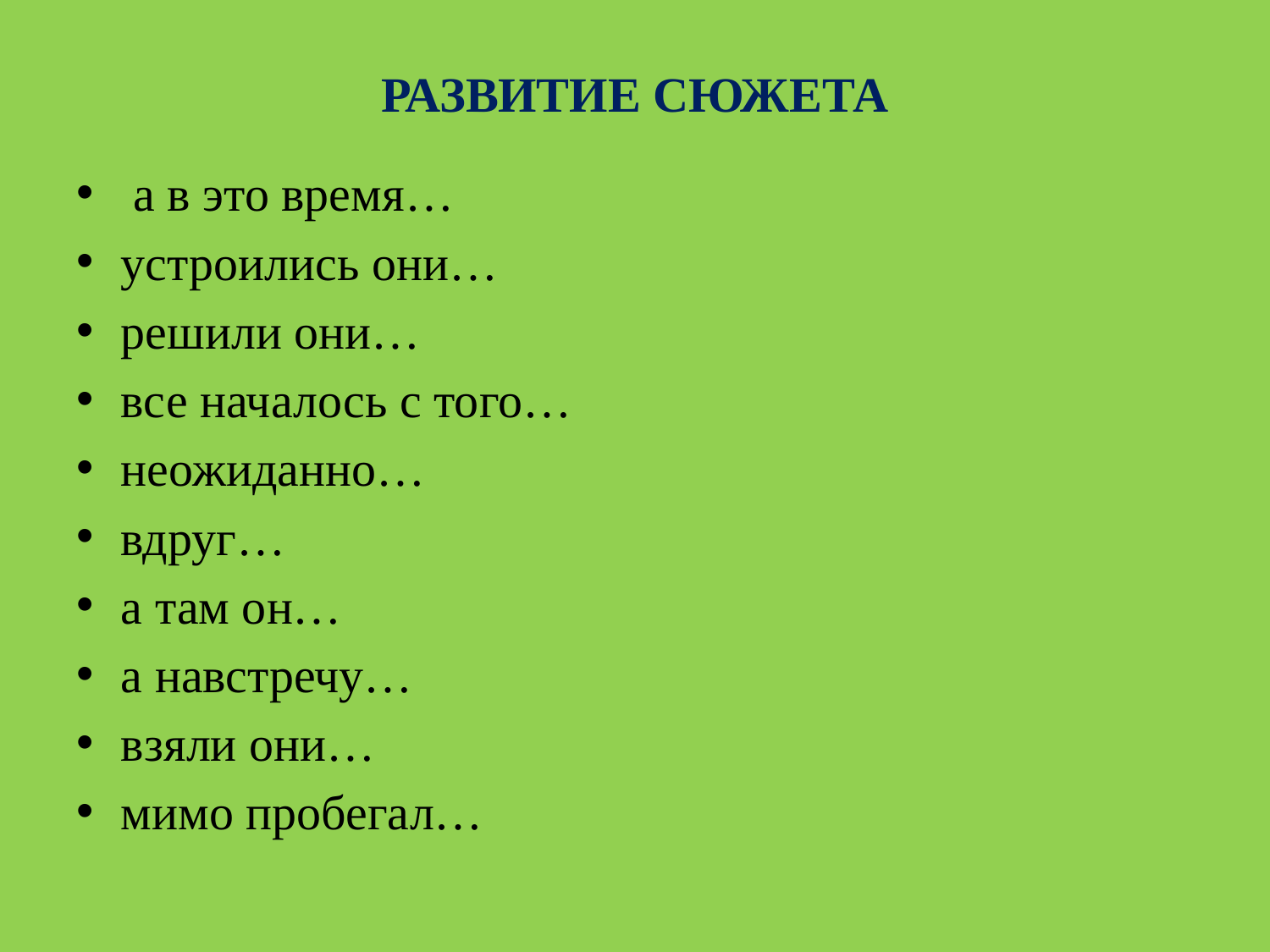

# РАЗВИТИЕ СЮЖЕТА
 а в это время…
устроились они…
решили они…
все началось с того…
неожиданно…
вдруг…
а там он…
а навстречу…
взяли они…
мимо пробегал…